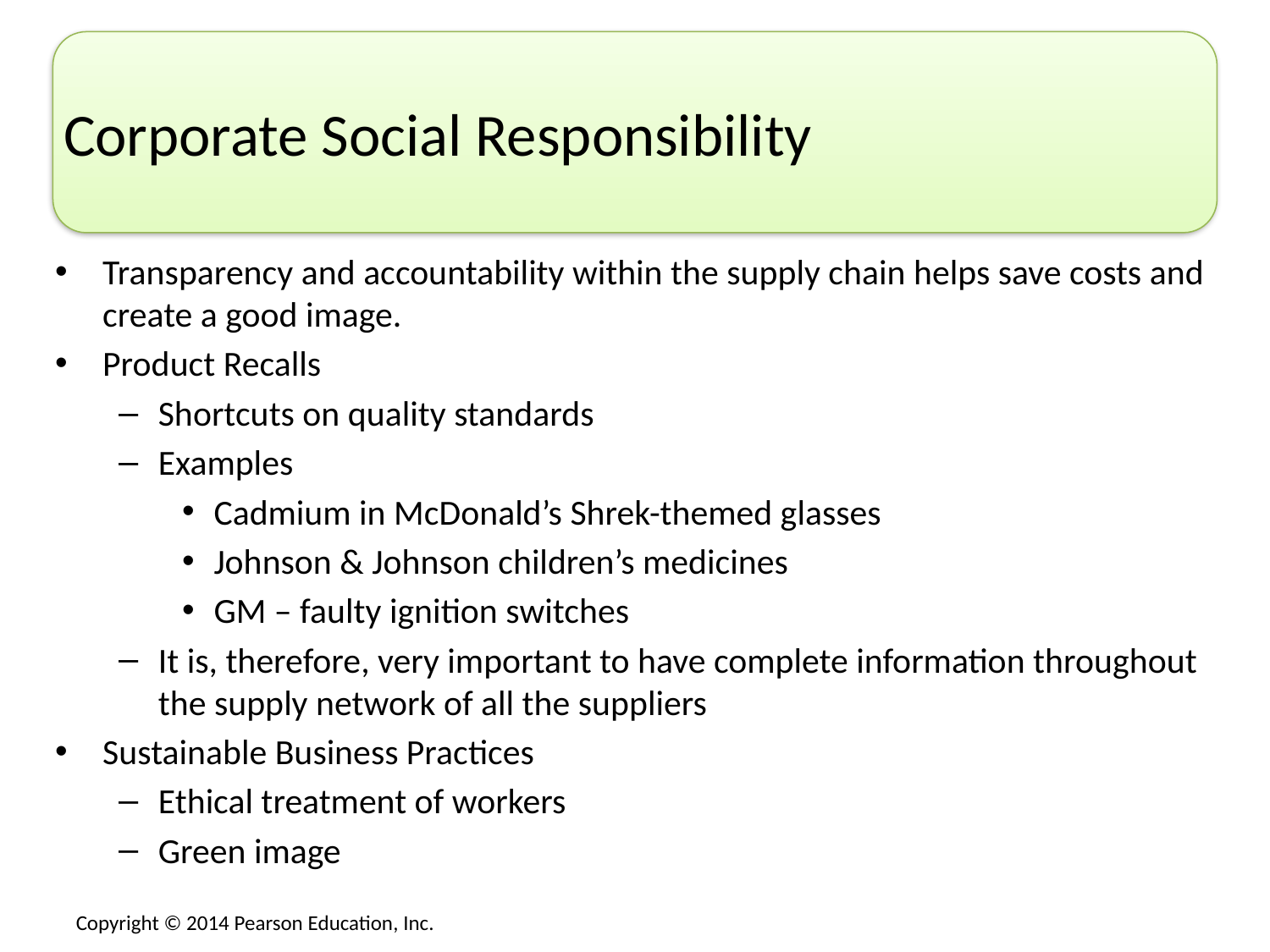

# Corporate Social Responsibility
Transparency and accountability within the supply chain helps save costs and create a good image.
Product Recalls
Shortcuts on quality standards
Examples
Cadmium in McDonald’s Shrek-themed glasses
Johnson & Johnson children’s medicines
GM – faulty ignition switches
It is, therefore, very important to have complete information throughout the supply network of all the suppliers
Sustainable Business Practices
Ethical treatment of workers
Green image